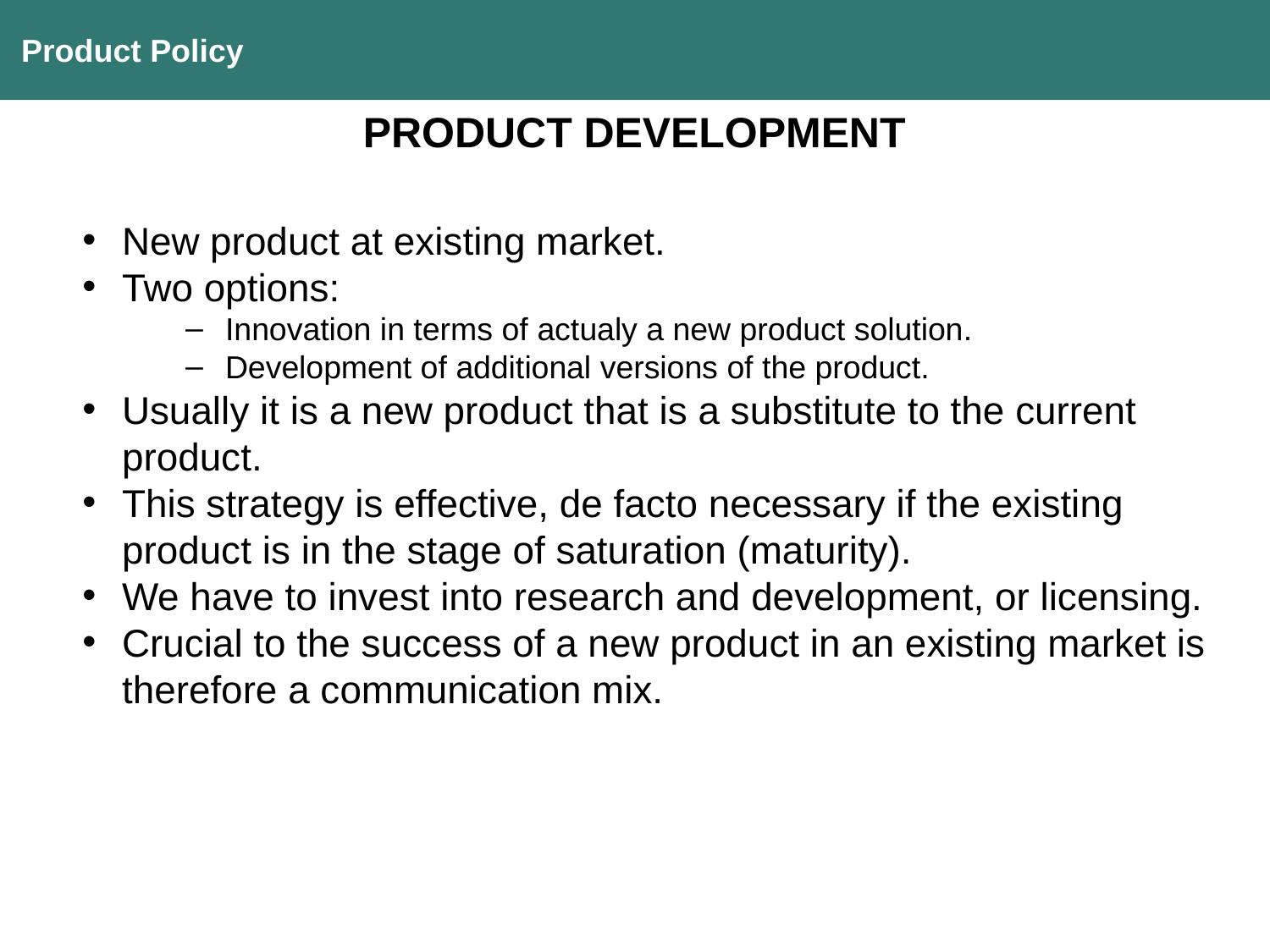

Product Policy
PRODUCT DEVELOPMENT
New product at existing market.
Two options:
Innovation in terms of actualy a new product solution.
Development of additional versions of the product.
Usually it is a new product that is a substitute to the current product.
This strategy is effective, de facto necessary if the existing product is in the stage of saturation (maturity).
We have to invest into research and development, or licensing.
Crucial to the success of a new product in an existing market is therefore a communication mix.